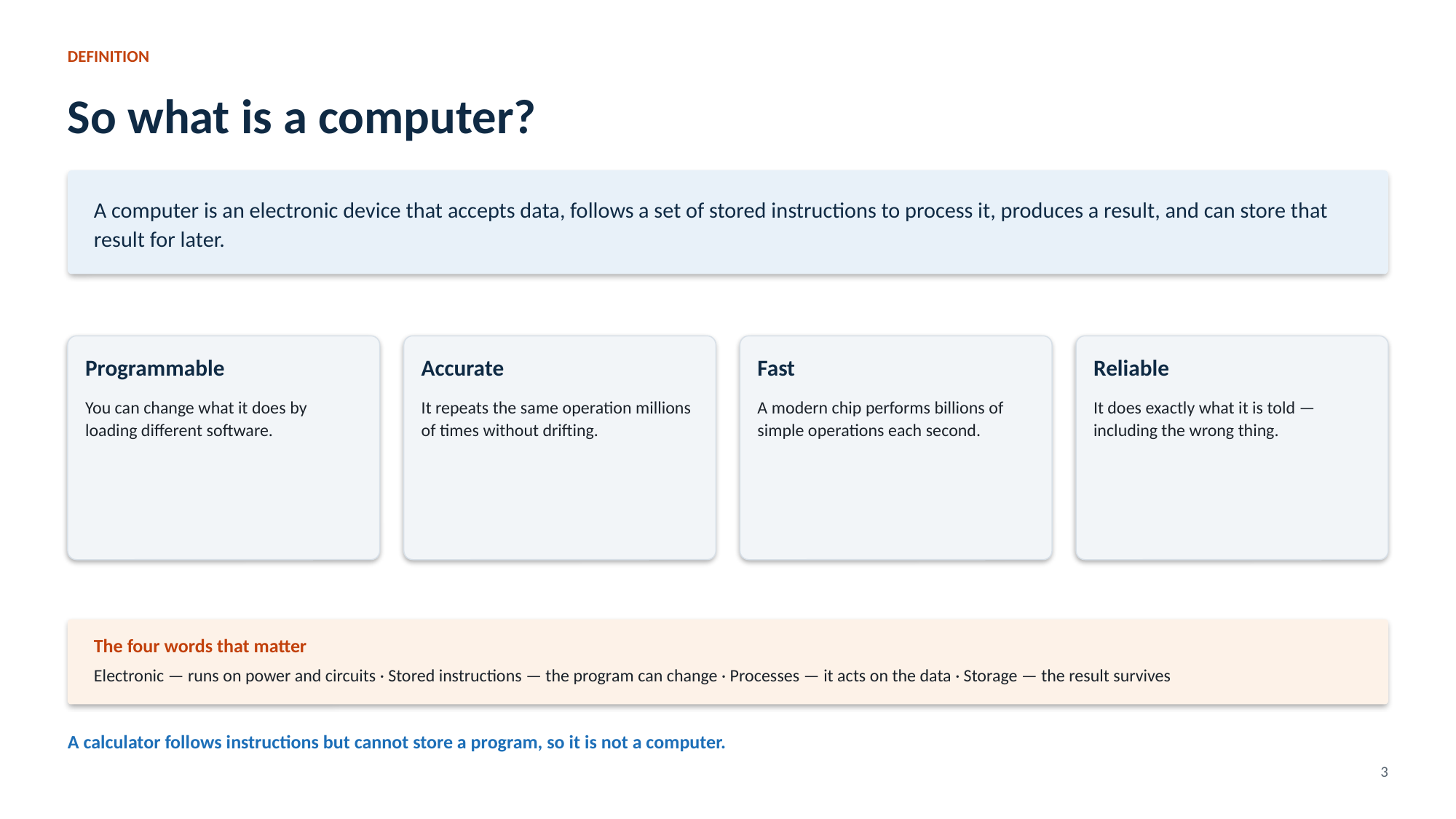

DEFINITION
So what is a computer?

A computer is an electronic device that accepts data, follows a set of stored instructions to process it, produces a result, and can store that result for later.

Programmable
Accurate
Fast
Reliable
You can change what it does by loading different software.
It repeats the same operation millions of times without drifting.
A modern chip performs billions of simple operations each second.
It does exactly what it is told — including the wrong thing.

The four words that matter
Electronic — runs on power and circuits · Stored instructions — the program can change · Processes — it acts on the data · Storage — the result survives
A calculator follows instructions but cannot store a program, so it is not a computer.
3